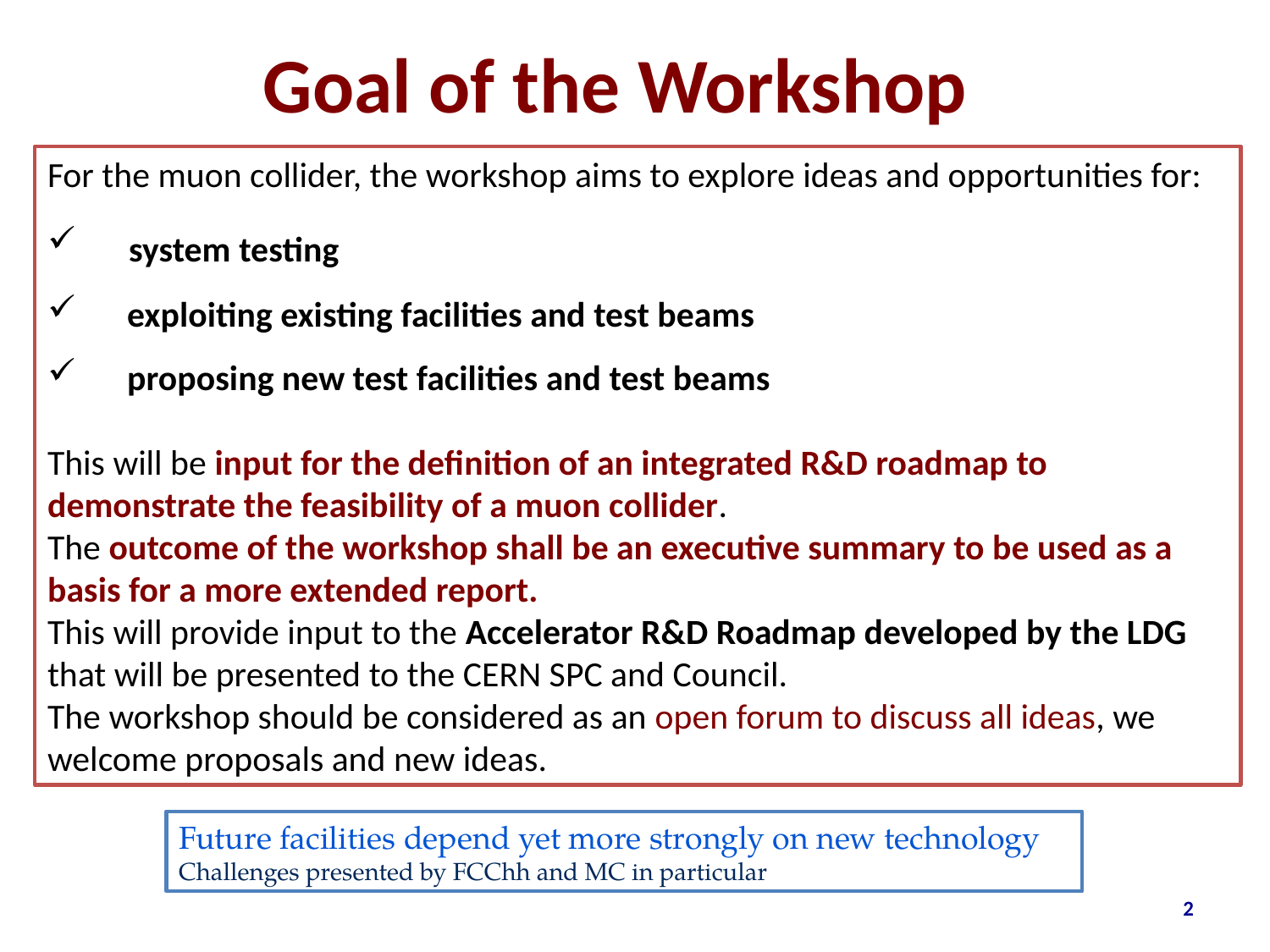

# Goal of the Workshop
For the muon collider, the workshop aims to explore ideas and opportunities for:
    system testing
    exploiting existing facilities and test beams
    proposing new test facilities and test beams

This will be input for the definition of an integrated R&D roadmap to demonstrate the feasibility of a muon collider.
The outcome of the workshop shall be an executive summary to be used as a basis for a more extended report.
This will provide input to the Accelerator R&D Roadmap developed by the LDG that will be presented to the CERN SPC and Council.
The workshop should be considered as an open forum to discuss all ideas, we welcome proposals and new ideas.
Future facilities depend yet more strongly on new technology  Challenges presented by FCChh and MC in particular
2